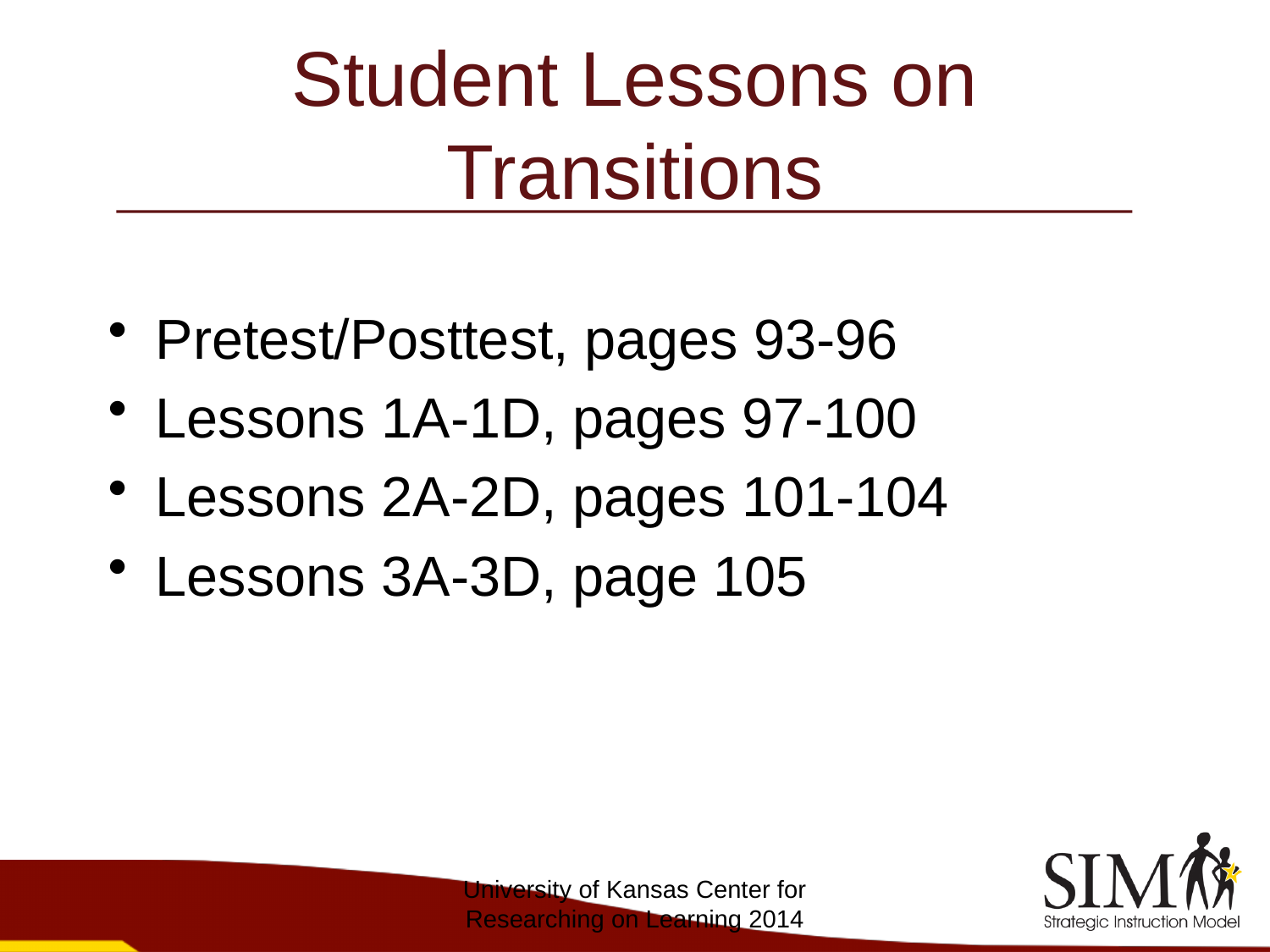

# Student Lessons on Transitions
Pretest/Posttest, pages 93-96
Lessons 1A-1D, pages 97-100
Lessons 2A-2D, pages 101-104
Lessons 3A-3D, page 105
University of Kansas Center for Researching on Learning 2014